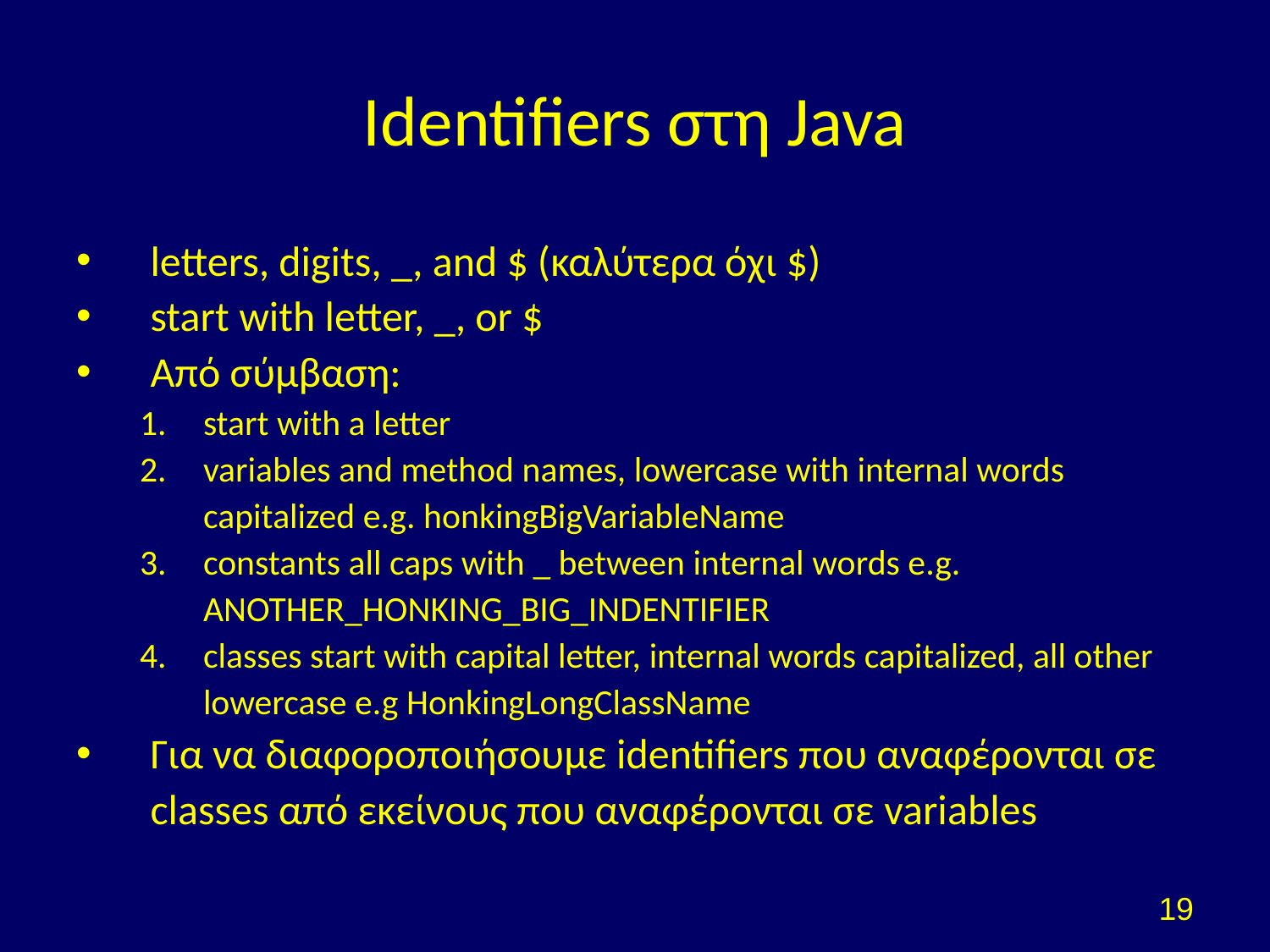

# Identifiers στη Java
letters, digits, _, and $ (καλύτερα όχι $)
start with letter, _, or $
Από σύμβαση:
start with a letter
variables and method names, lowercase with internal words capitalized e.g. honkingBigVariableName
constants all caps with _ between internal words e.g. ANOTHER_HONKING_BIG_INDENTIFIER
classes start with capital letter, internal words capitalized, all other lowercase e.g HonkingLongClassName
Για να διαφοροποιήσουμε identifiers που αναφέρονται σε classes από εκείνους που αναφέρονται σε variables
19